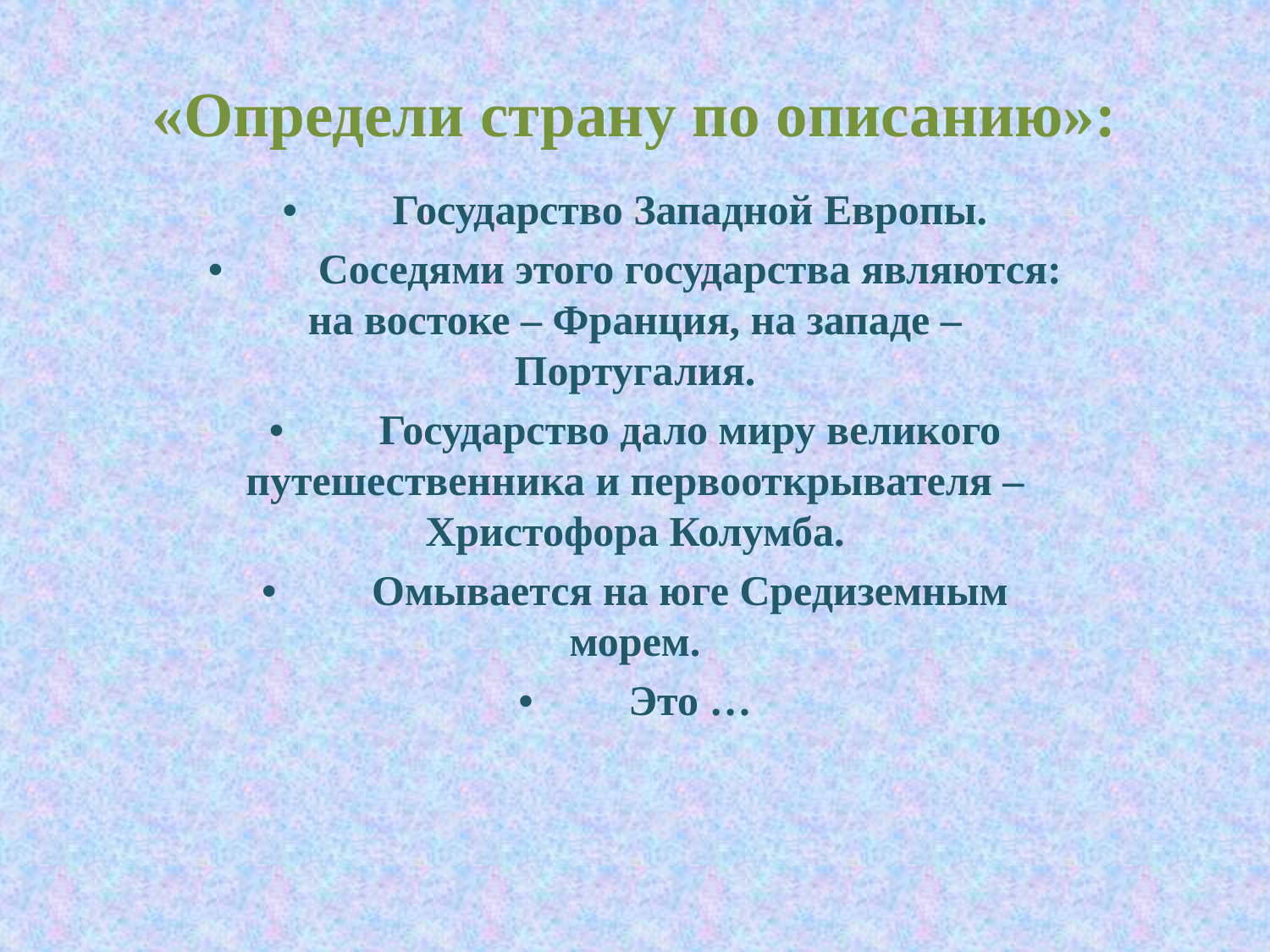

# «Определи страну по описанию»:
•         Государство Западной Европы.
•         Соседями этого государства являются: на востоке – Франция, на западе – Португалия.
•         Государство дало миру великого путешественника и первооткрывателя – Христофора Колумба.
•         Омывается на юге Средиземным морем.
•         Это …